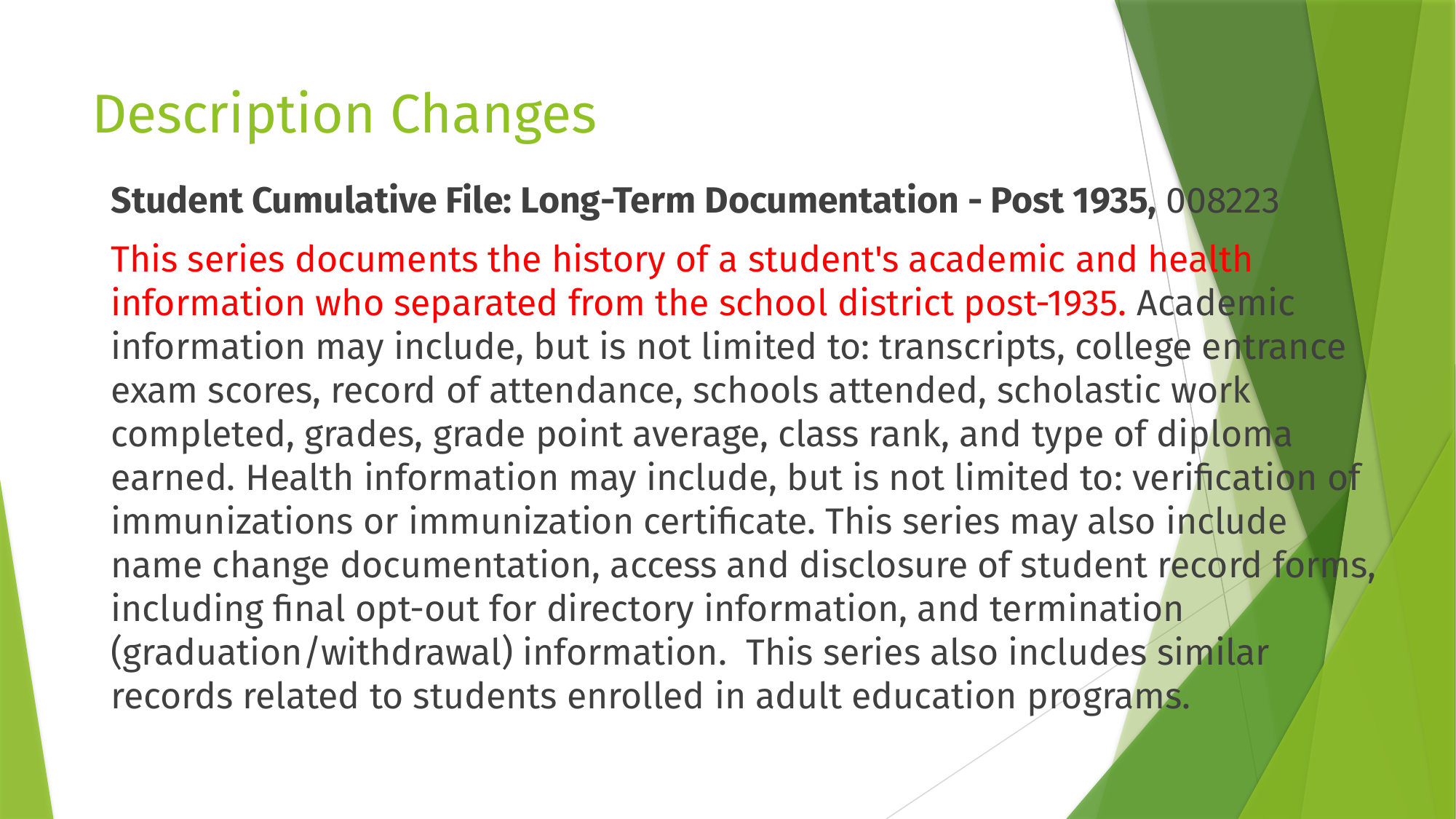

# Description Changes
Student Cumulative File: Long-Term Documentation - Post 1935, 008223
This series documents the history of a student's academic and health information who separated from the school district post-1935. Academic information may include, but is not limited to: transcripts, college entrance exam scores, record of attendance, schools attended, scholastic work completed, grades, grade point average, class rank, and type of diploma earned. Health information may include, but is not limited to: verification of immunizations or immunization certificate. This series may also include name change documentation, access and disclosure of student record forms, including final opt-out for directory information, and termination (graduation/withdrawal) information.  This series also includes similar records related to students enrolled in adult education programs.